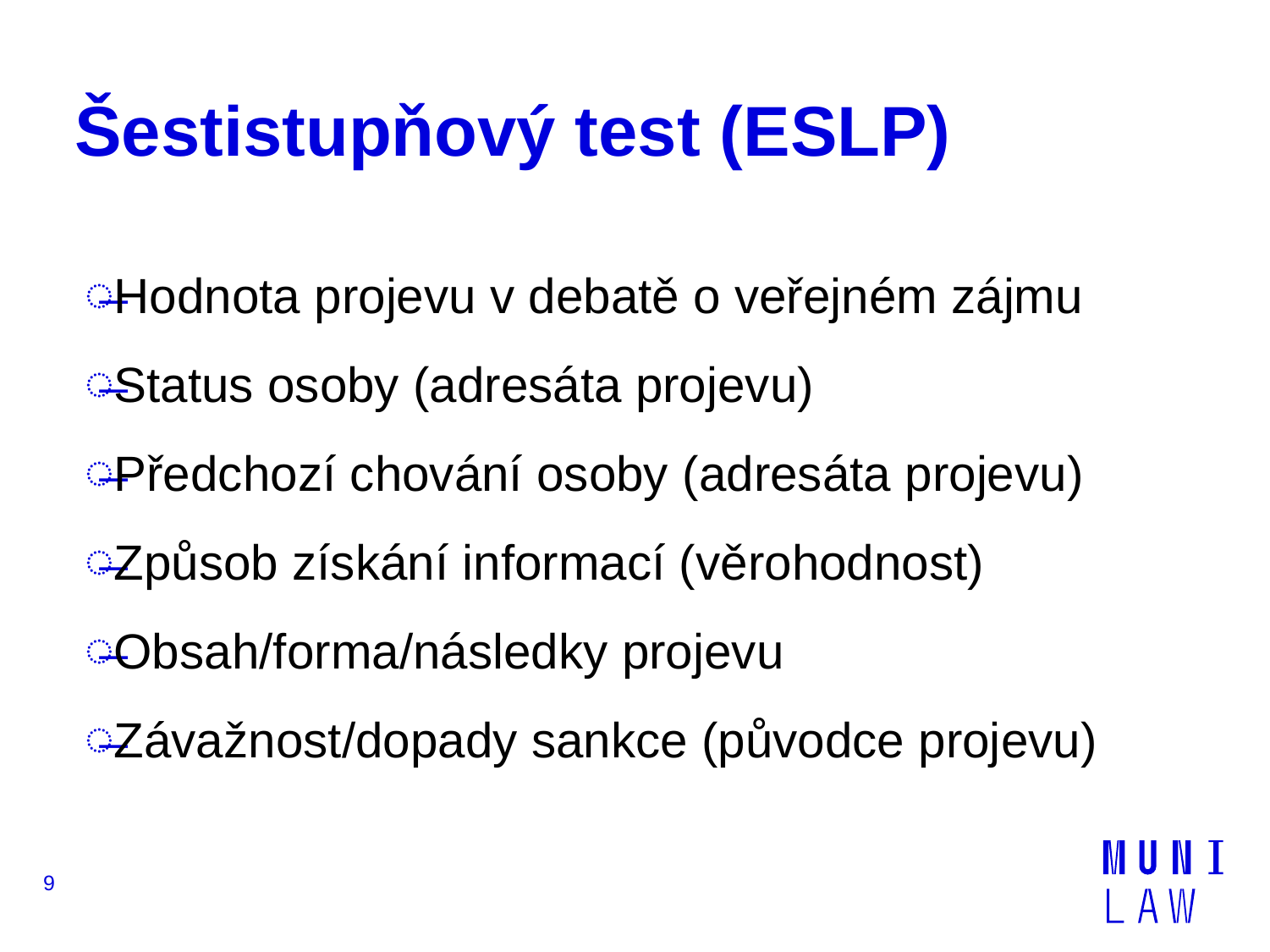

# Šestistupňový test (ESLP)
Hodnota projevu v debatě o veřejném zájmu
Status osoby (adresáta projevu)
Předchozí chování osoby (adresáta projevu)
Způsob získání informací (věrohodnost)
Obsah/forma/následky projevu
Závažnost/dopady sankce (původce projevu)
9